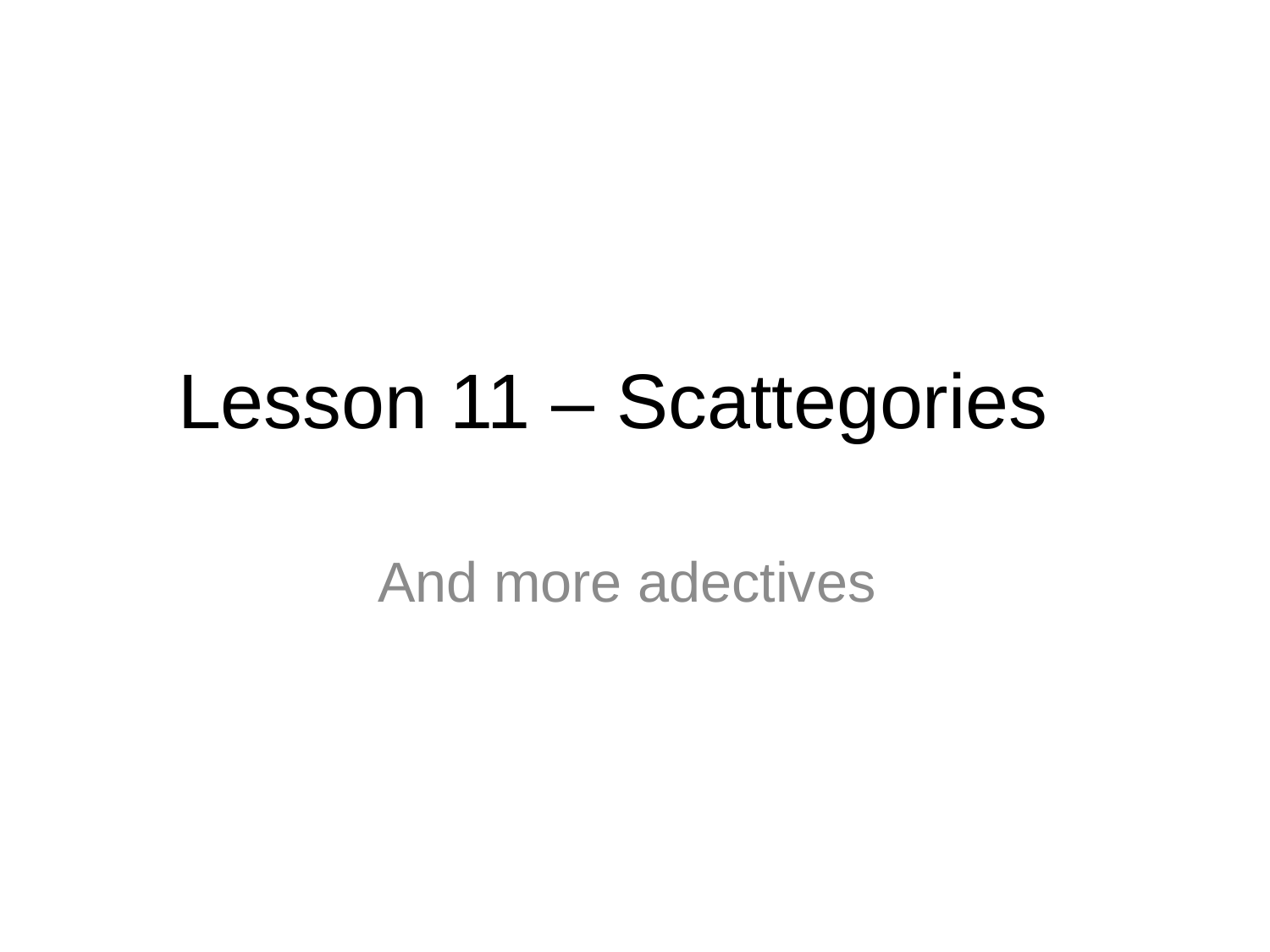

# Lesson 11 – Scattegories
And more adectives